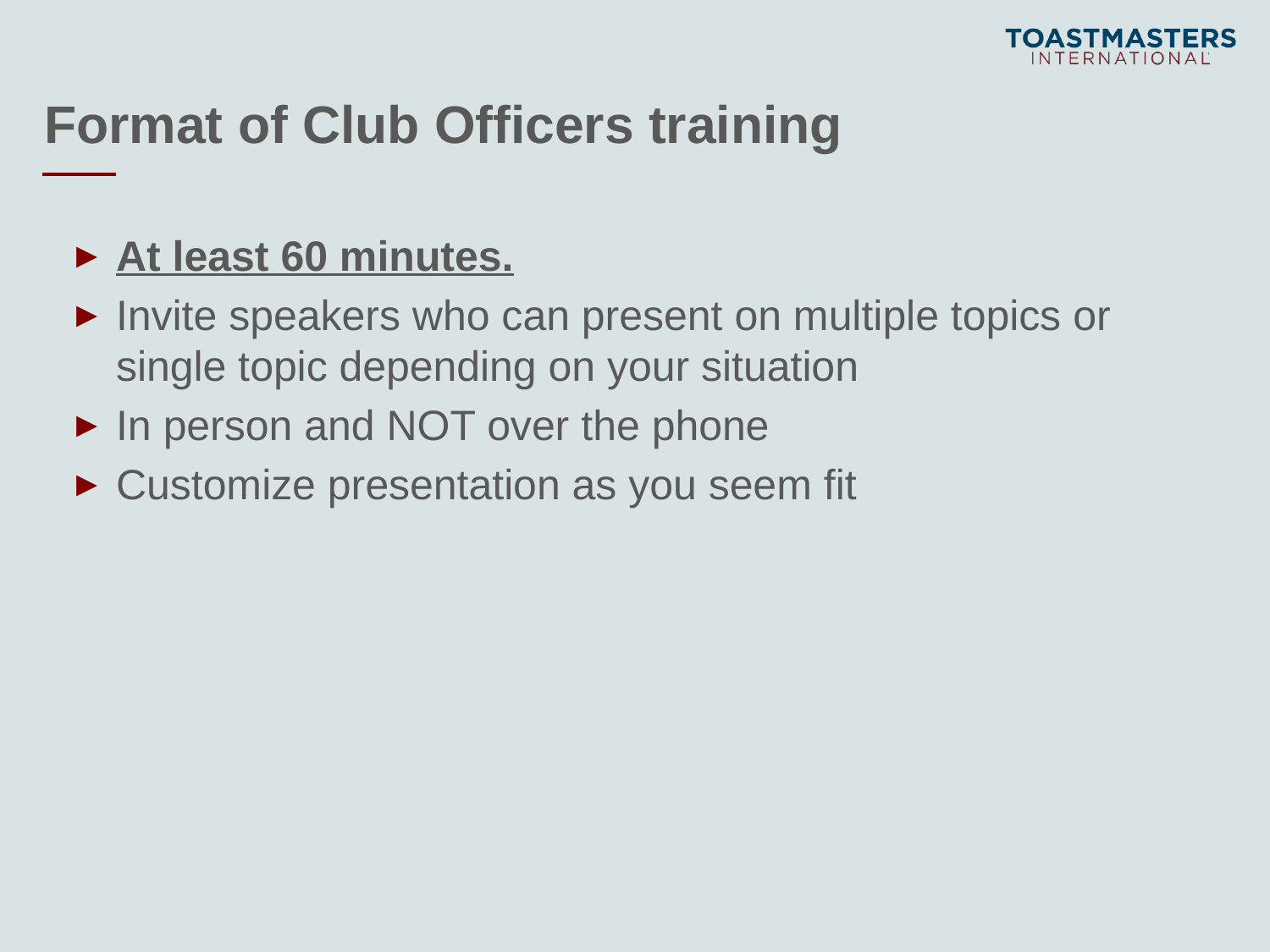

# Format of Club Officers training
At least 60 minutes.
Invite speakers who can present on multiple topics or single topic depending on your situation
In person and NOT over the phone
Customize presentation as you seem fit